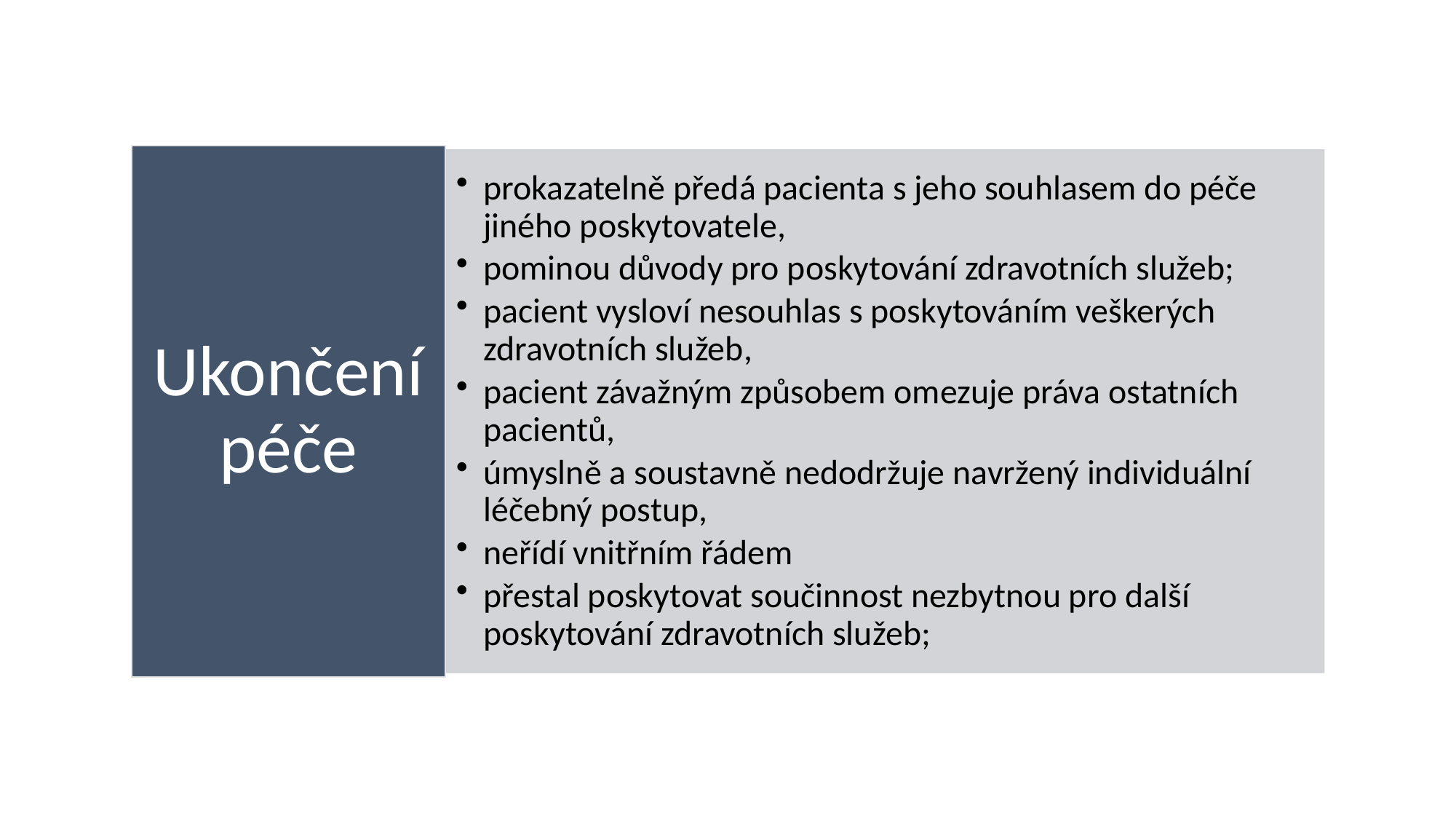

prokazatelně předá pacienta s jeho souhlasem do péče jiného poskytovatele,
pominou důvody pro poskytování zdravotních služeb;
pacient vysloví nesouhlas s poskytováním veškerých zdravotních služeb,
pacient závažným způsobem omezuje práva ostatních pacientů,
úmyslně a soustavně nedodržuje navržený individuální léčebný postup,
neřídí vnitřním řádem
přestal poskytovat součinnost nezbytnou pro další poskytování zdravotních služeb;
Ukončení péče